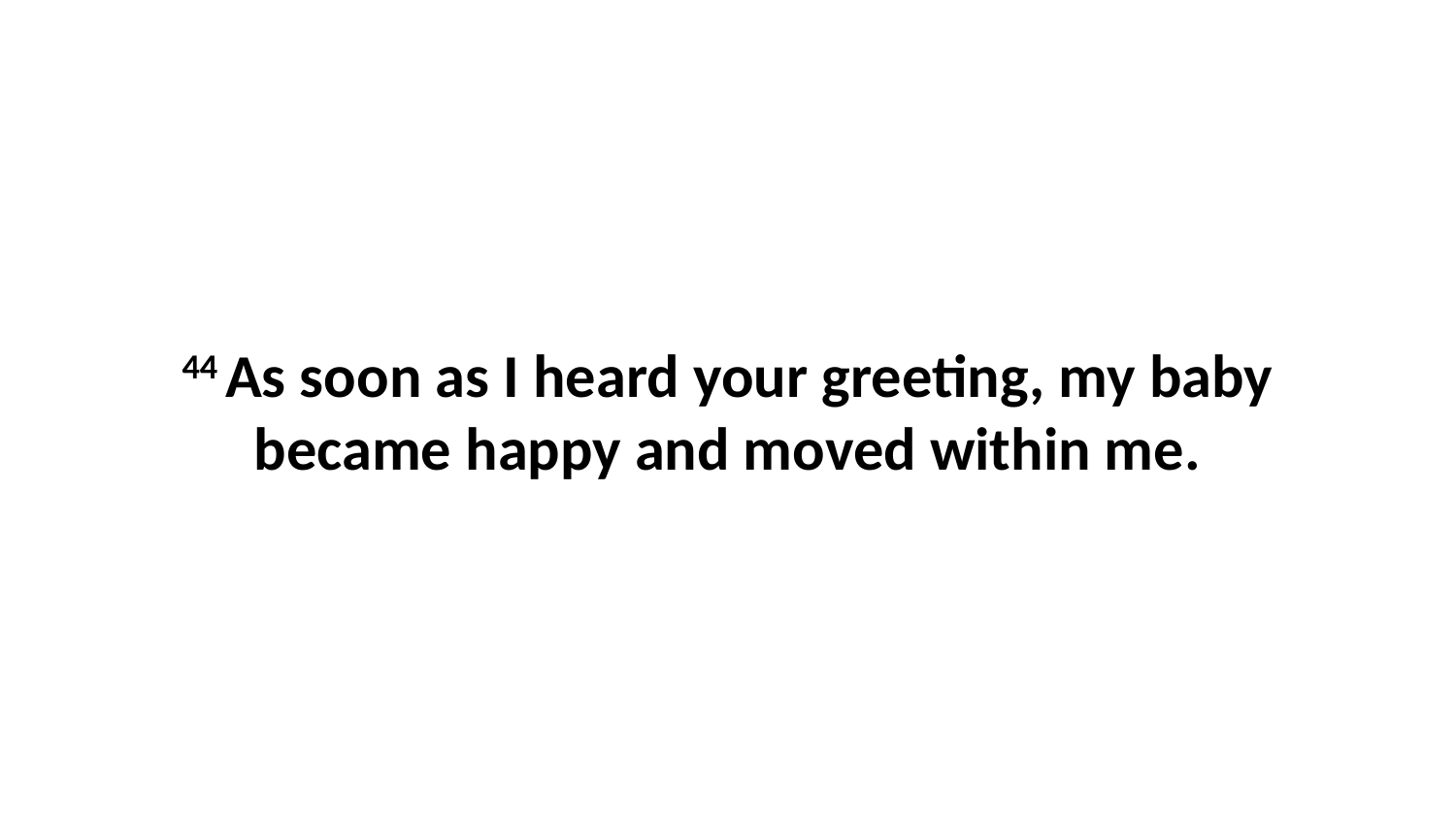

44 As soon as I heard your greeting, my baby became happy and moved within me.